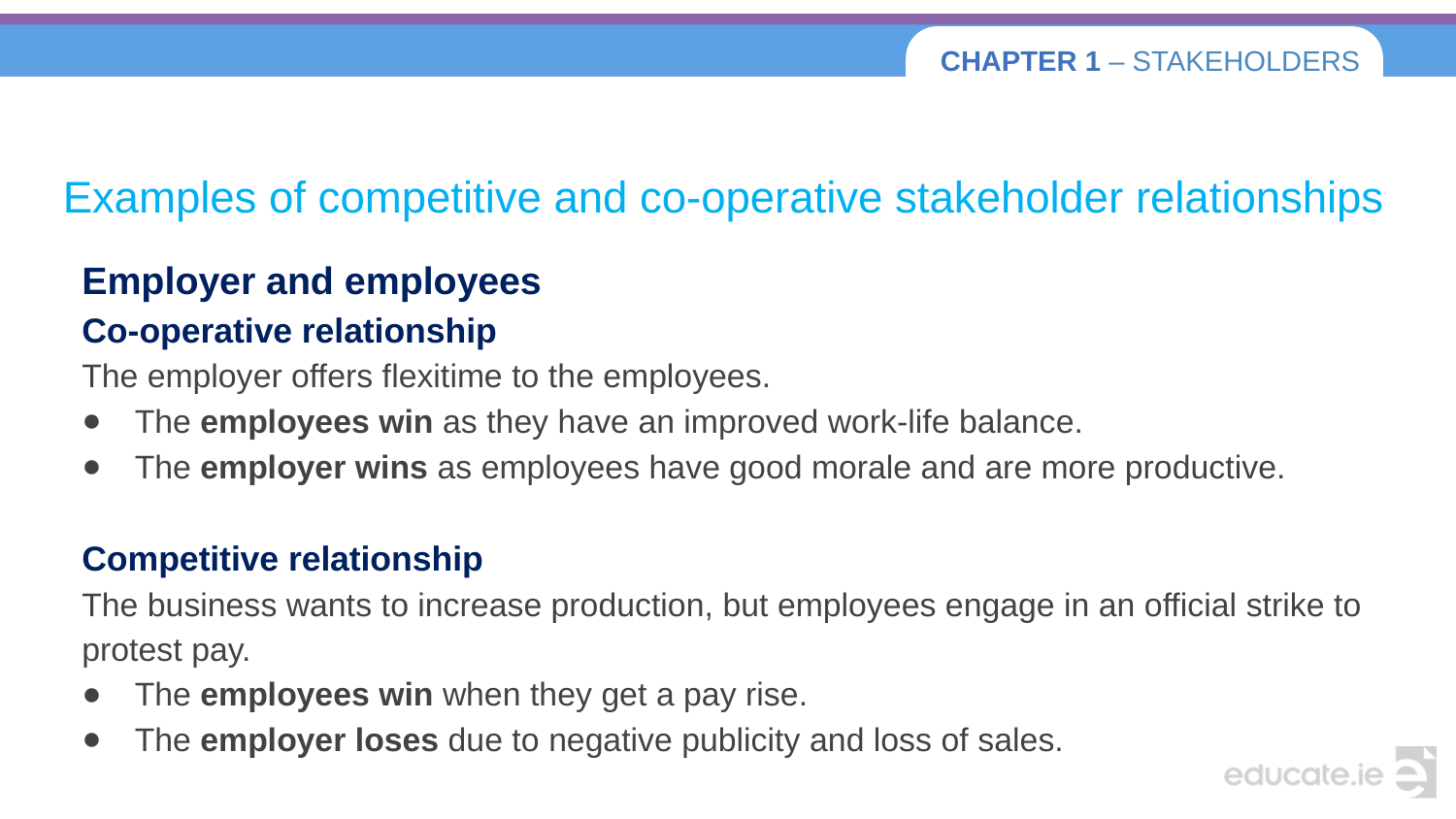

# Examples of competitive and co-operative stakeholder relationships
Employer and employees
Co-operative relationship
The employer offers flexitime to the employees.
The employees win as they have an improved work-life balance.
The employer wins as employees have good morale and are more productive.

Competitive relationship
The business wants to increase production, but employees engage in an official strike to protest pay.
The employees win when they get a pay rise.
The employer loses due to negative publicity and loss of sales.